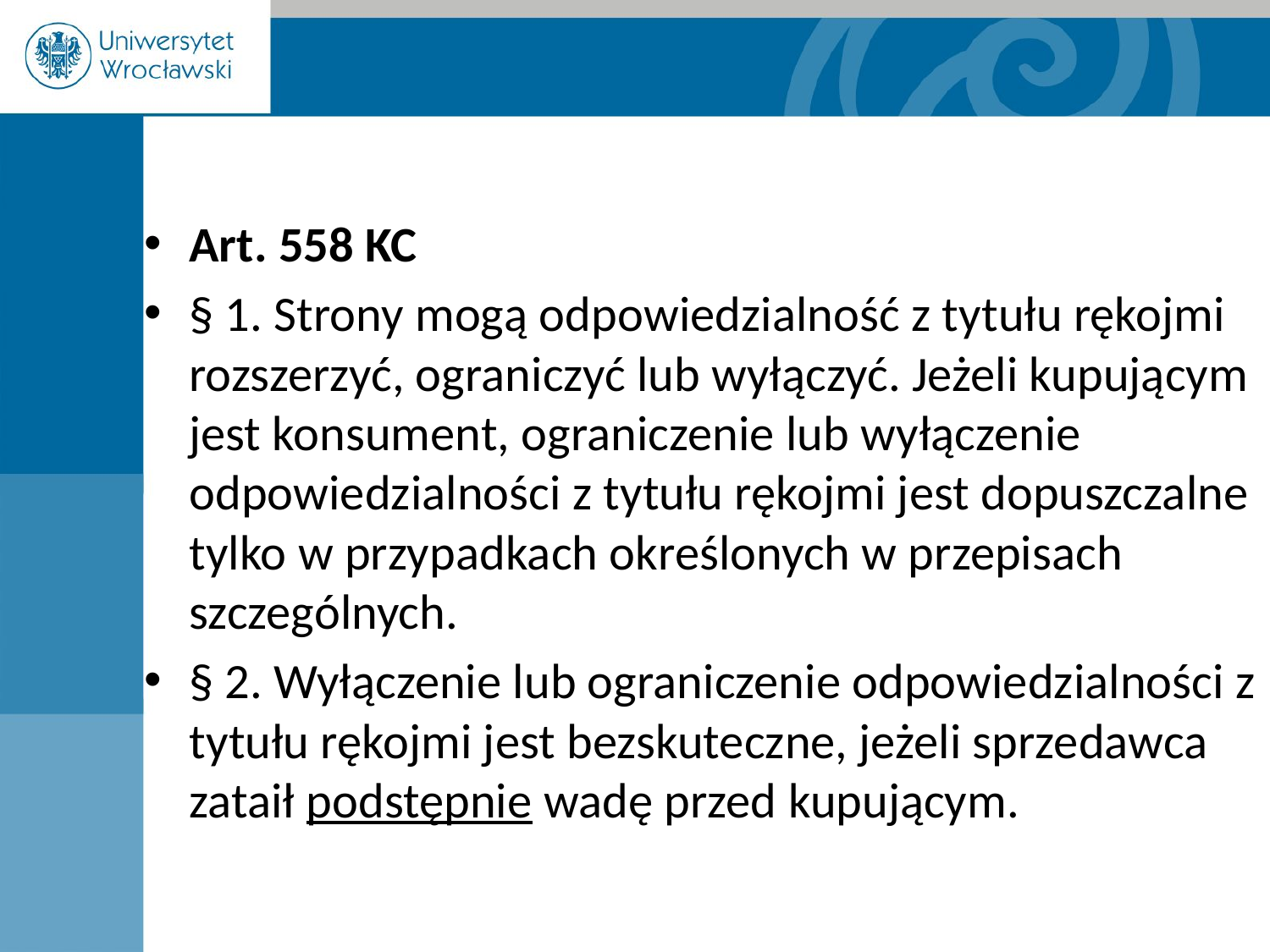

Art. 558 KC
§ 1. Strony mogą odpowiedzialność z tytułu rękojmi rozszerzyć, ograniczyć lub wyłączyć. Jeżeli kupującym jest konsument, ograniczenie lub wyłączenie odpowiedzialności z tytułu rękojmi jest dopuszczalne tylko w przypadkach określonych w przepisach szczególnych.
§ 2. Wyłączenie lub ograniczenie odpowiedzialności z tytułu rękojmi jest bezskuteczne, jeżeli sprzedawca zataił podstępnie wadę przed kupującym.